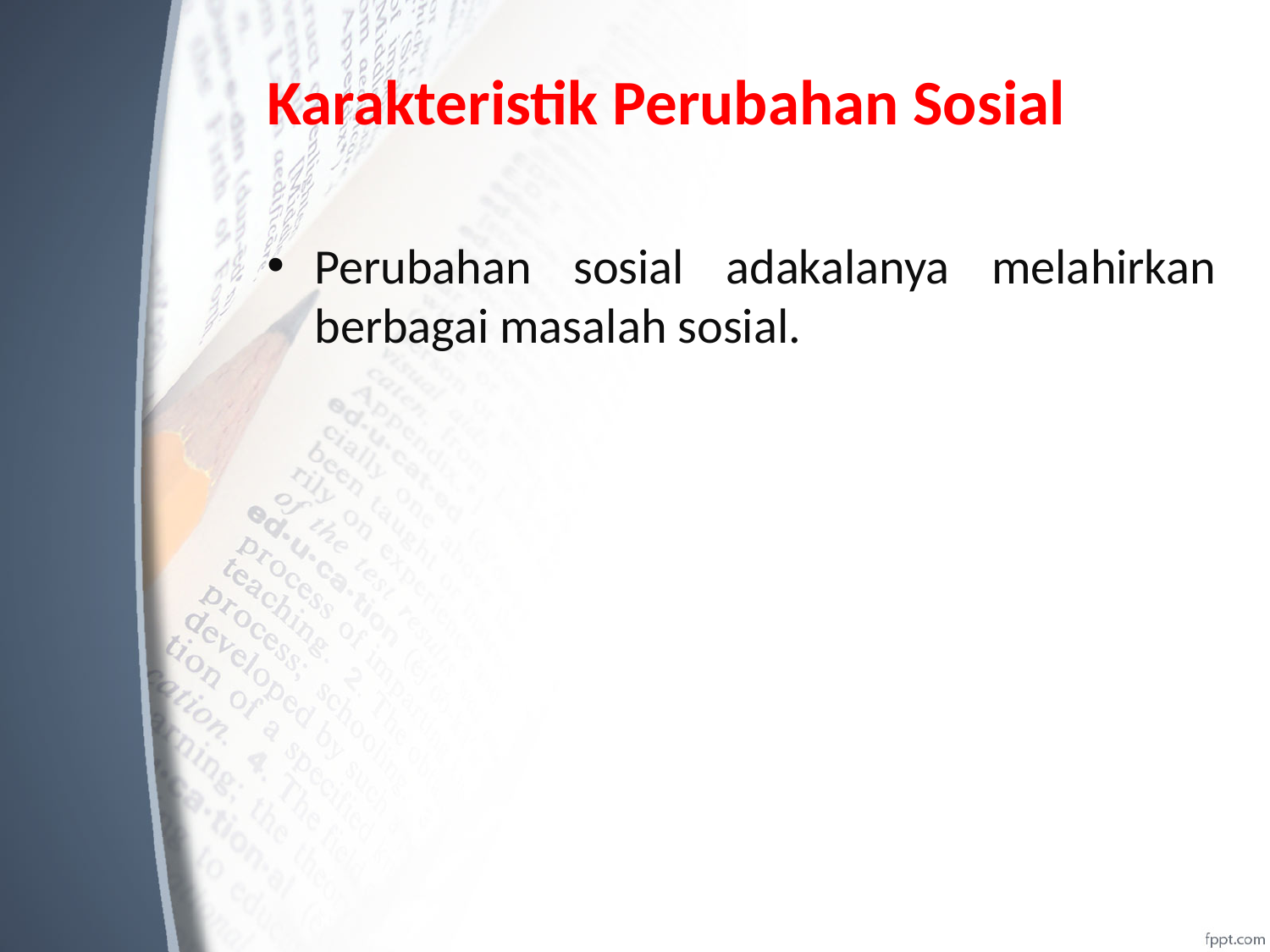

# Karakteristik Perubahan Sosial
Perubahan sosial adakalanya melahirkan berbagai masalah sosial.